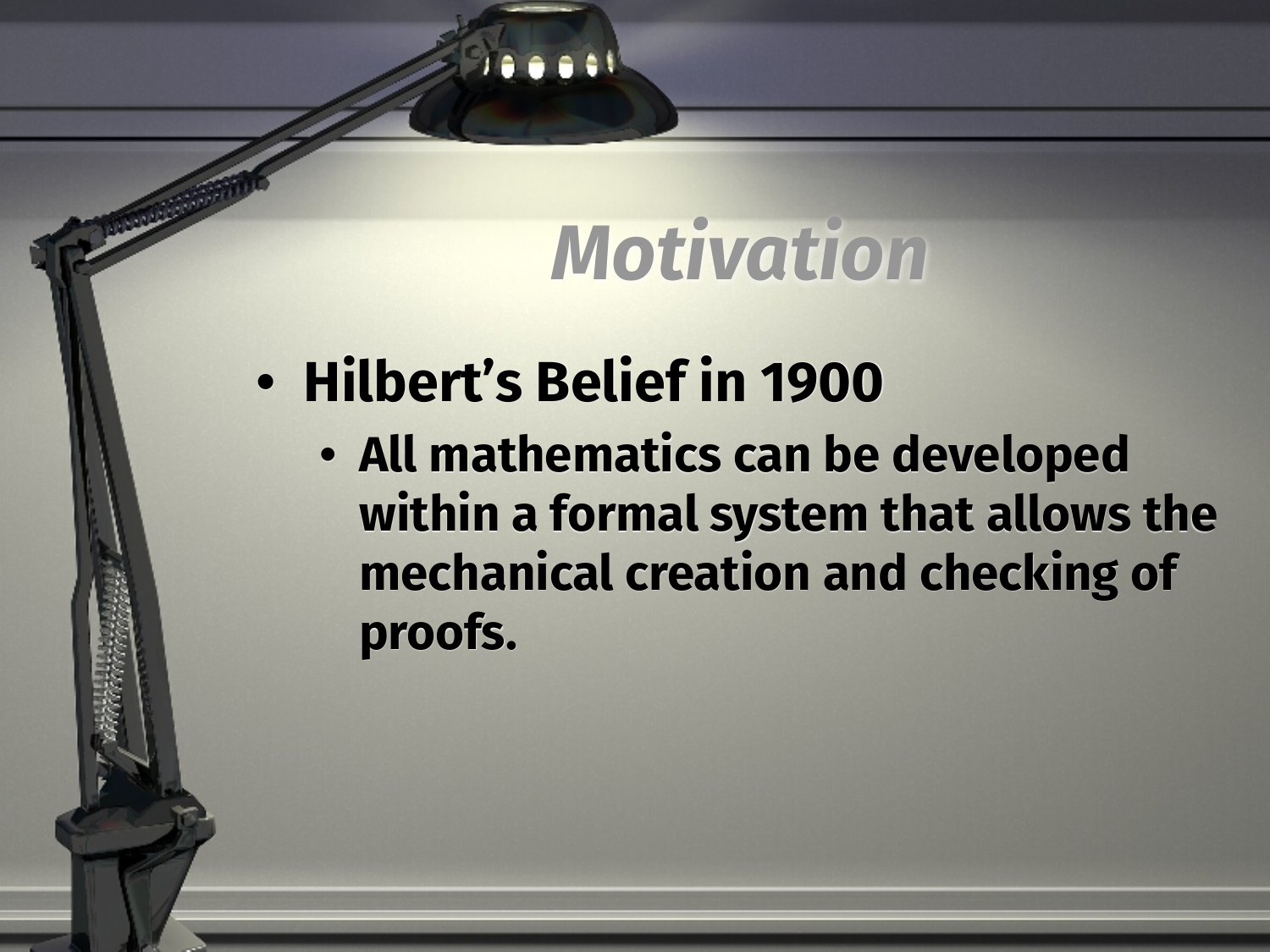

# Motivation
Hilbert’s Belief in 1900
All mathematics can be developed within a formal system that allows the mechanical creation and checking of proofs.